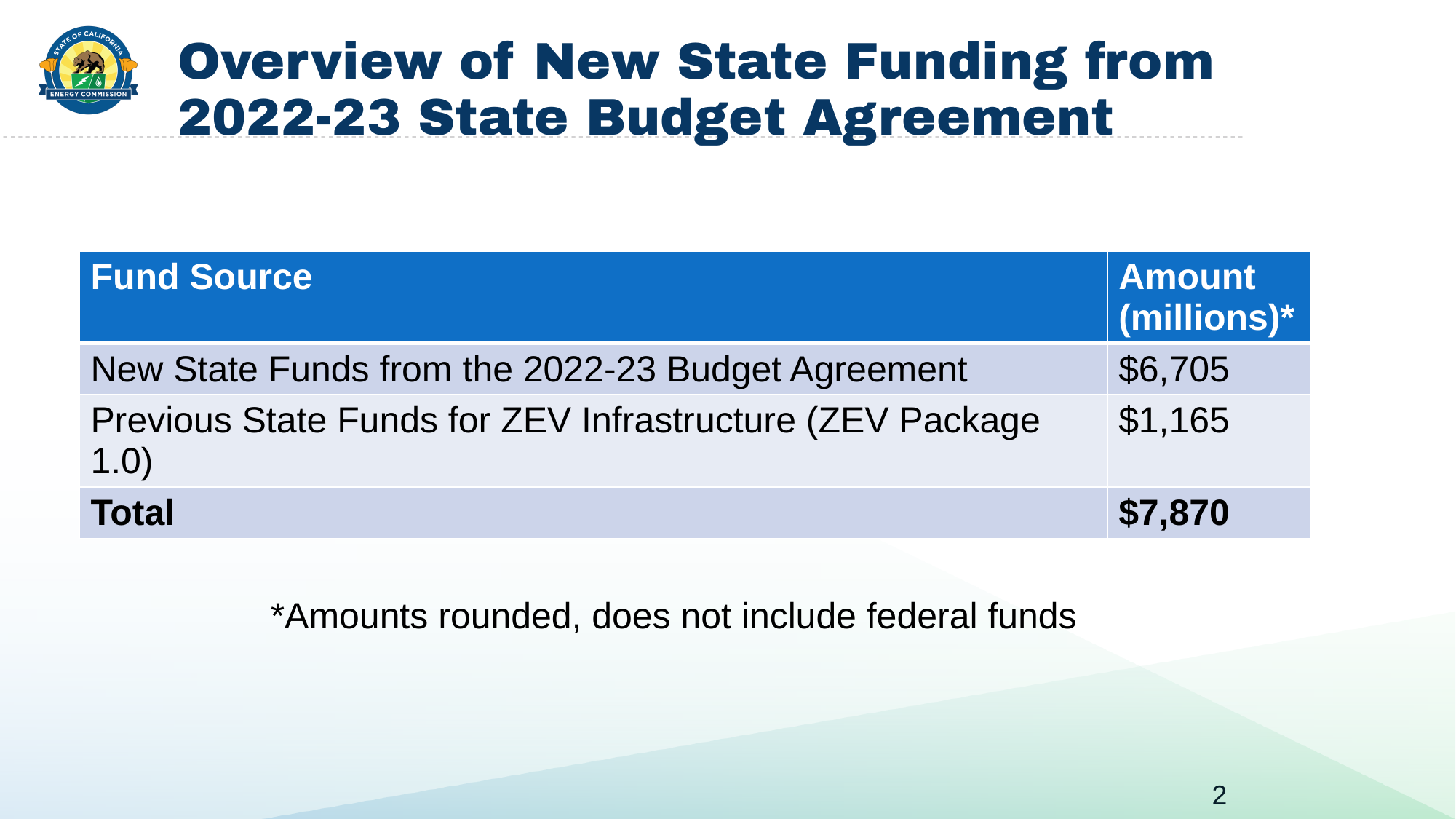

# Overview of New State Funding from 2022-23 State Budget Agreement
| Fund Source | Amount (millions)\* |
| --- | --- |
| New State Funds from the 2022-23 Budget Agreement | $6,705 |
| Previous State Funds for ZEV Infrastructure (ZEV Package 1.0) | $1,165 |
| Total | $7,870 |
*Amounts rounded, does not include federal funds
2